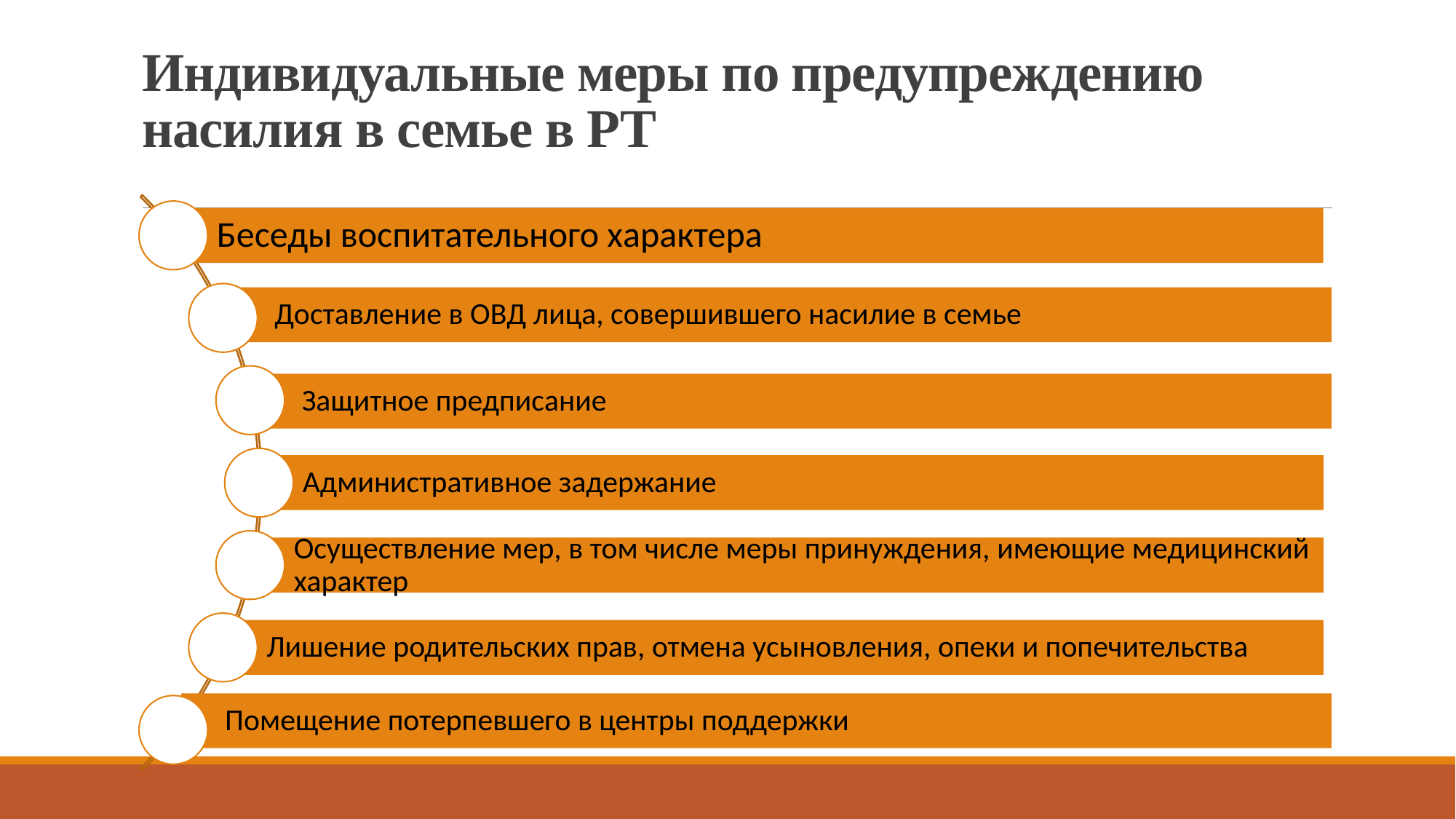

# Индивидуальные меры по предупреждению насилия в семье в РТ
Беседы воспитательного характера
Доставление в ОВД лица, совершившего насилие в семье
Защитное предписание
Административное задержание
Осуществление мер, в том числе меры принуждения, имеющие медицинский характер
Лишение родительских прав, отмена усыновления, опеки и попечительства
Помещение потерпевшего в центры поддержки